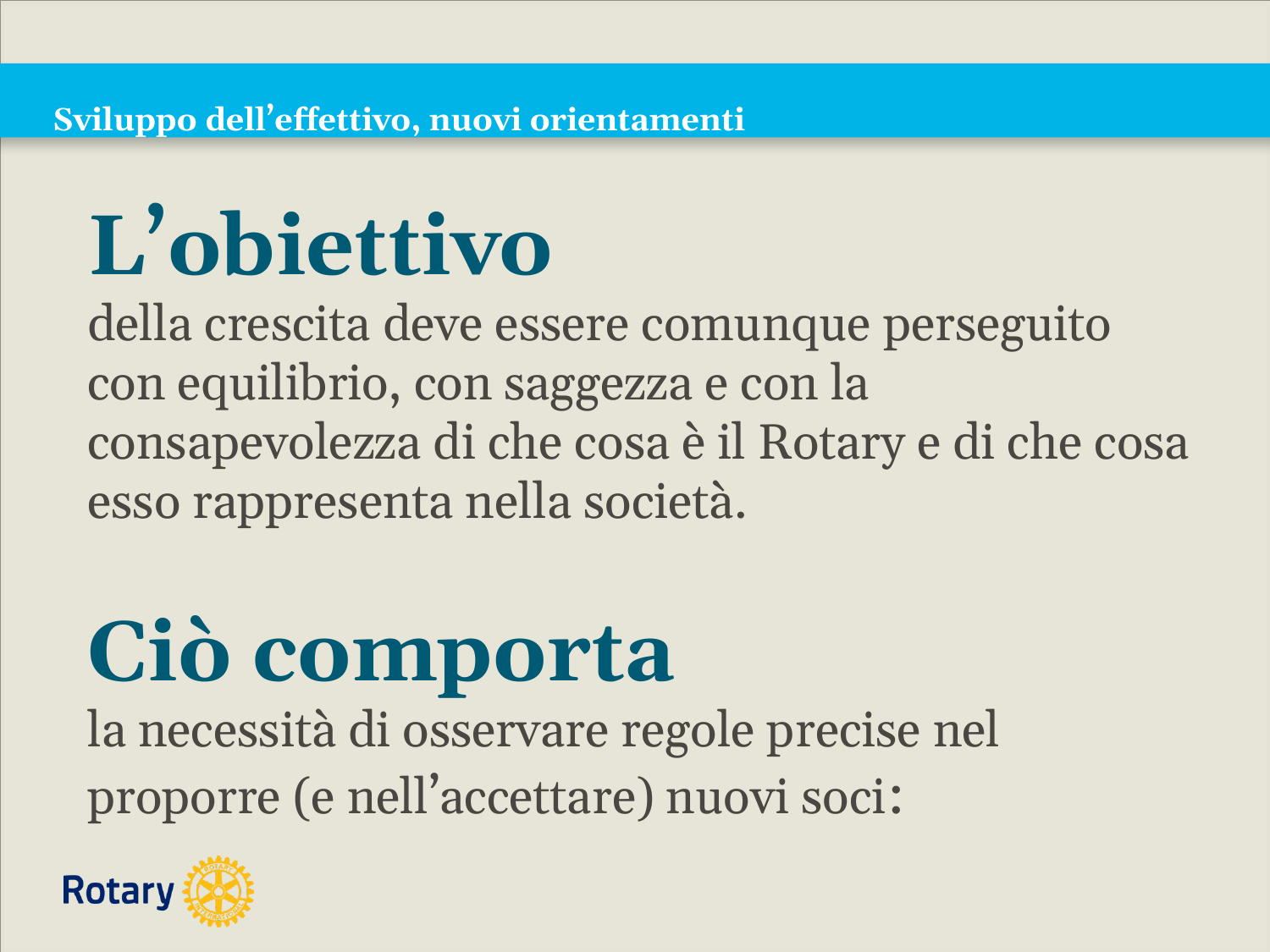

# Sviluppo dell’effettivo, nuovi orientamenti
L’obiettivo
della crescita deve essere comunque perseguito con equilibrio, con saggezza e con la consapevolezza di che cosa è il Rotary e di che cosa esso rappresenta nella società.

Ciò comporta
la necessità di osservare regole precise nel proporre (e nell’accettare) nuovi soci: